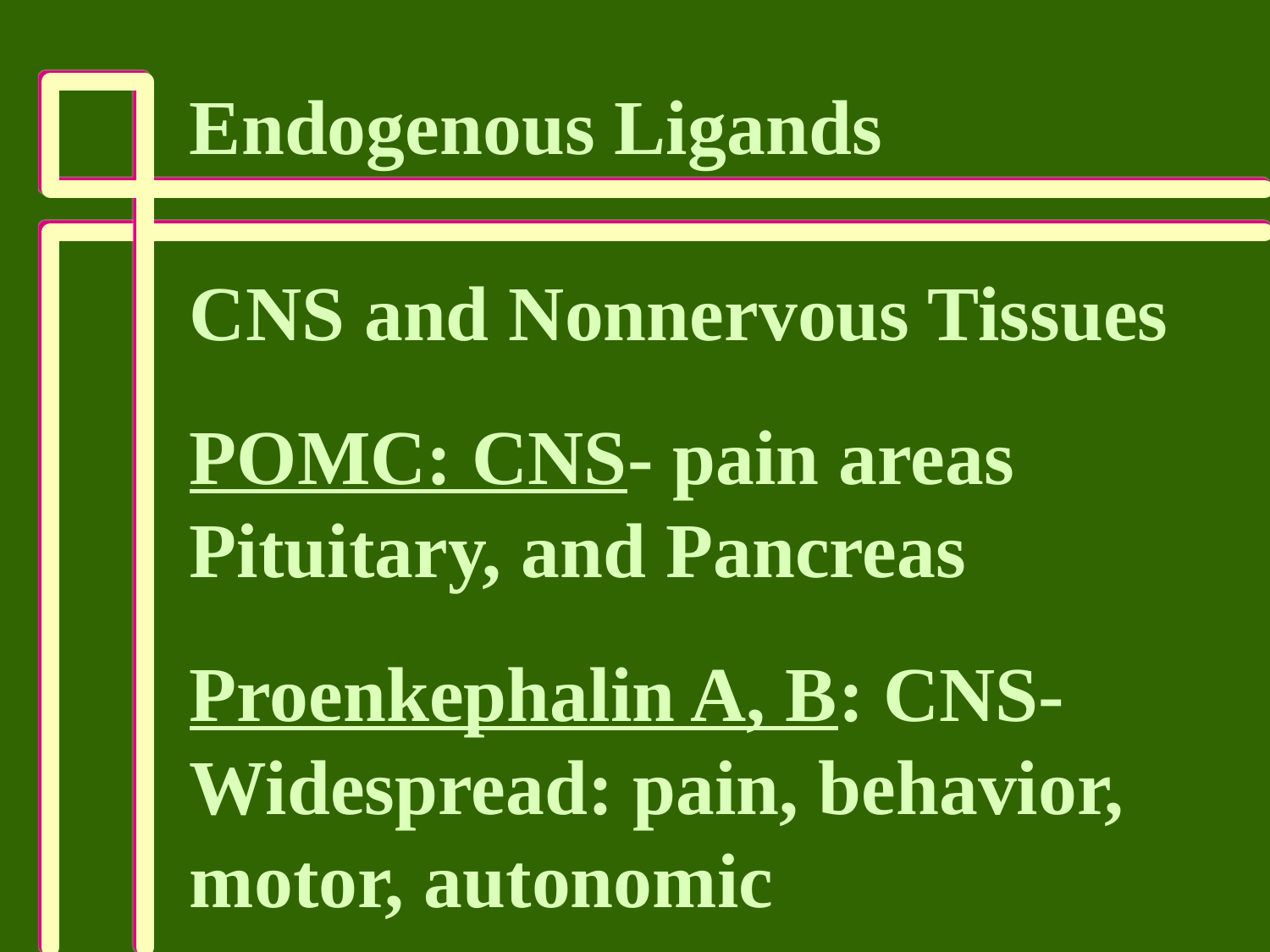

Endogenous Ligands

CNS and Nonnervous Tissues

POMC: CNS- pain areas
Pituitary, and Pancreas

Proenkephalin A, B: CNS-
Widespread: pain, behavior,
motor, autonomic